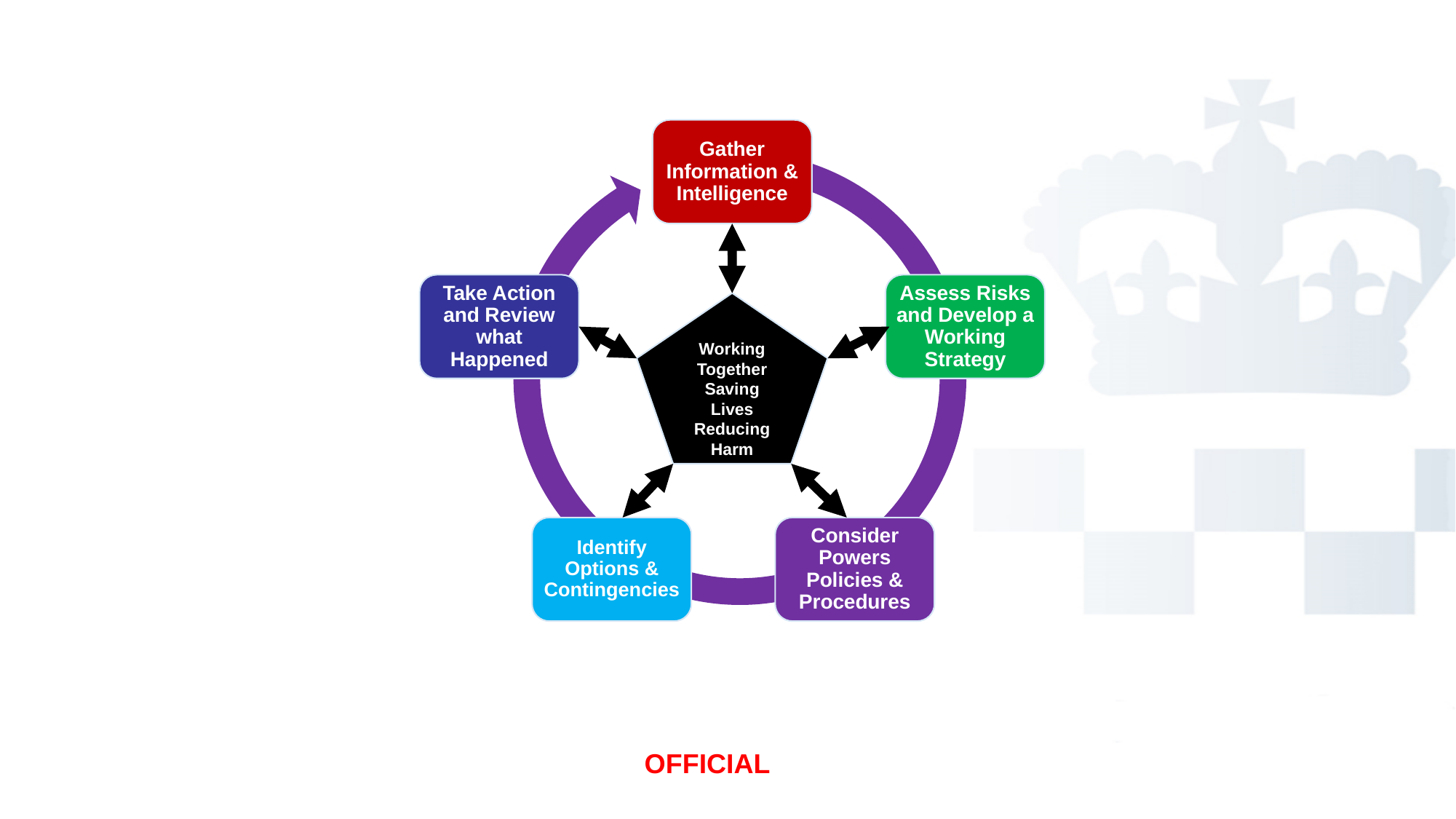

Gather Information & Intelligence

Take Action and Review what Happened
Assess Risks and Develop a Working Strategy
Working Together
Saving Lives Reducing Harm
Identify Options & Contingencies
Consider Powers Policies & Procedures
OFFICIAL